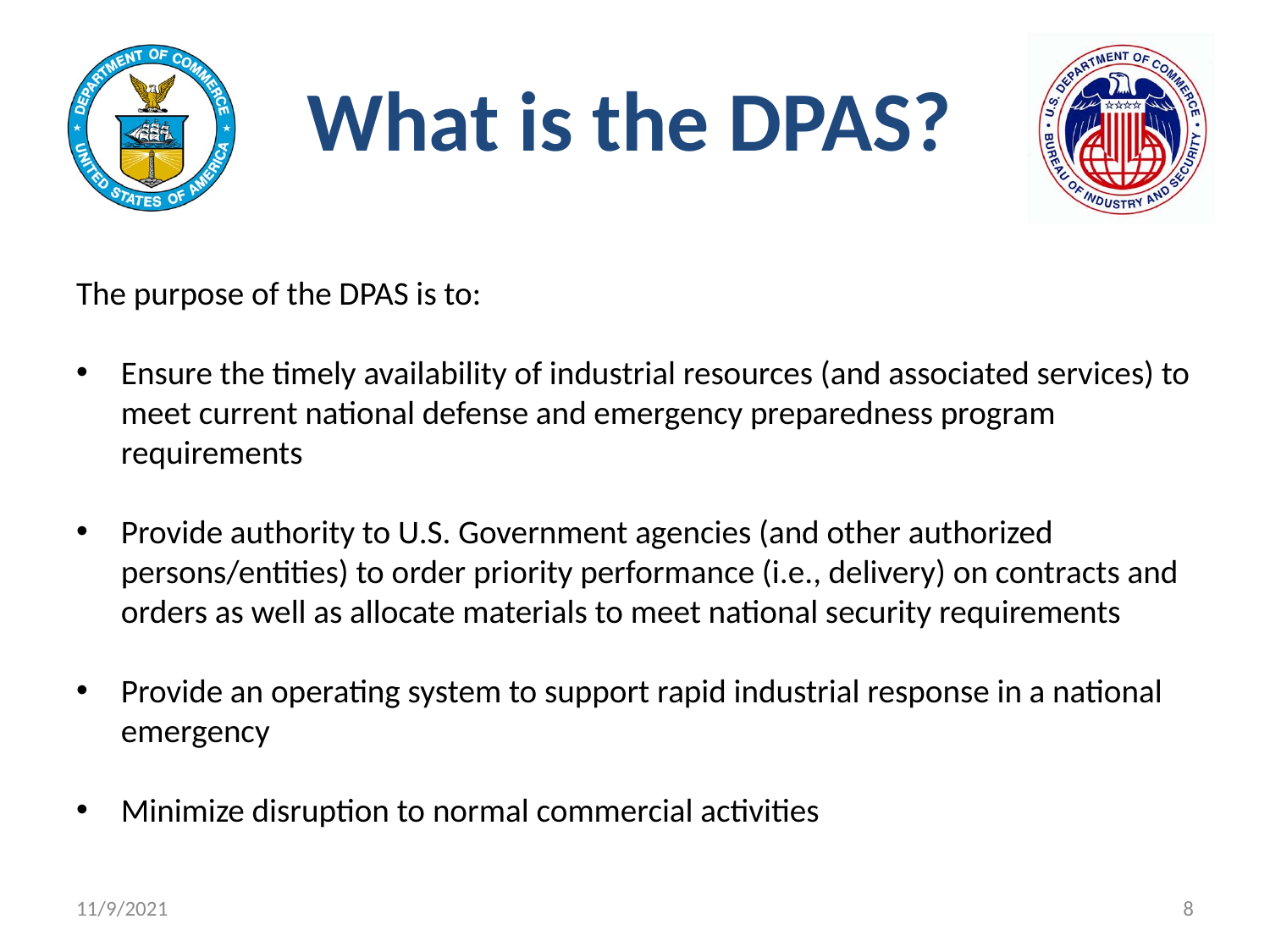

# What is the DPAS?

The purpose of the DPAS is to:

Ensure the timely availability of industrial resources (and associated services) to meet current national defense and emergency preparedness program requirements

Provide authority to U.S. Government agencies (and other authorized persons/entities) to order priority performance (i.e., delivery) on contracts and orders as well as allocate materials to meet national security requirements

Provide an operating system to support rapid industrial response in a national emergency

Minimize disruption to normal commercial activities

11/9/2021
8